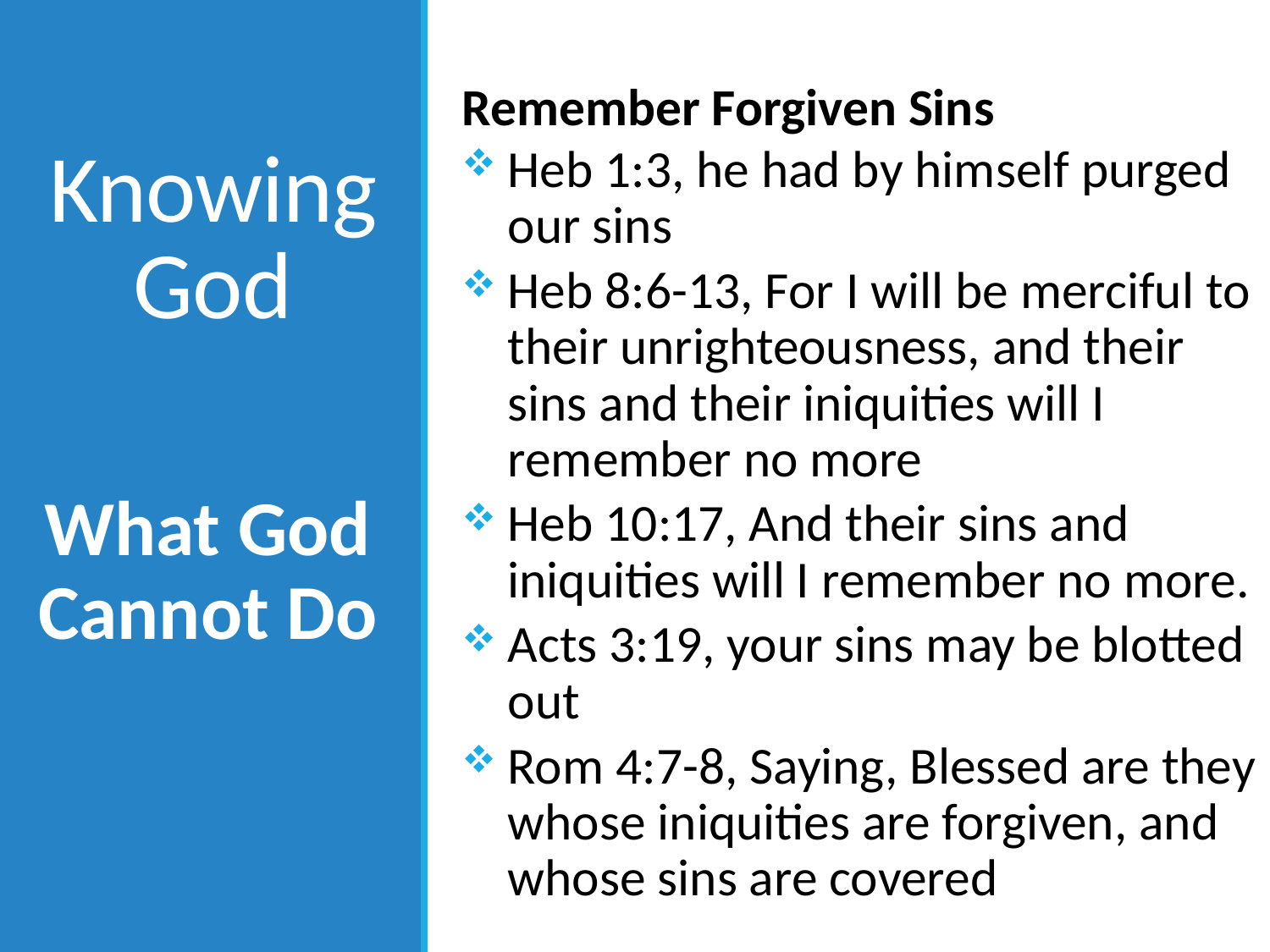

Remember Forgiven Sins
Heb 1:3, he had by himself purged our sins
Heb 8:6-13, For I will be merciful to their unrighteousness, and their sins and their iniquities will I remember no more
Heb 10:17, And their sins and iniquities will I remember no more.
Acts 3:19, your sins may be blotted out
Rom 4:7-8, Saying, Blessed are they whose iniquities are forgiven, and whose sins are covered
# Knowing God
What God Cannot Do